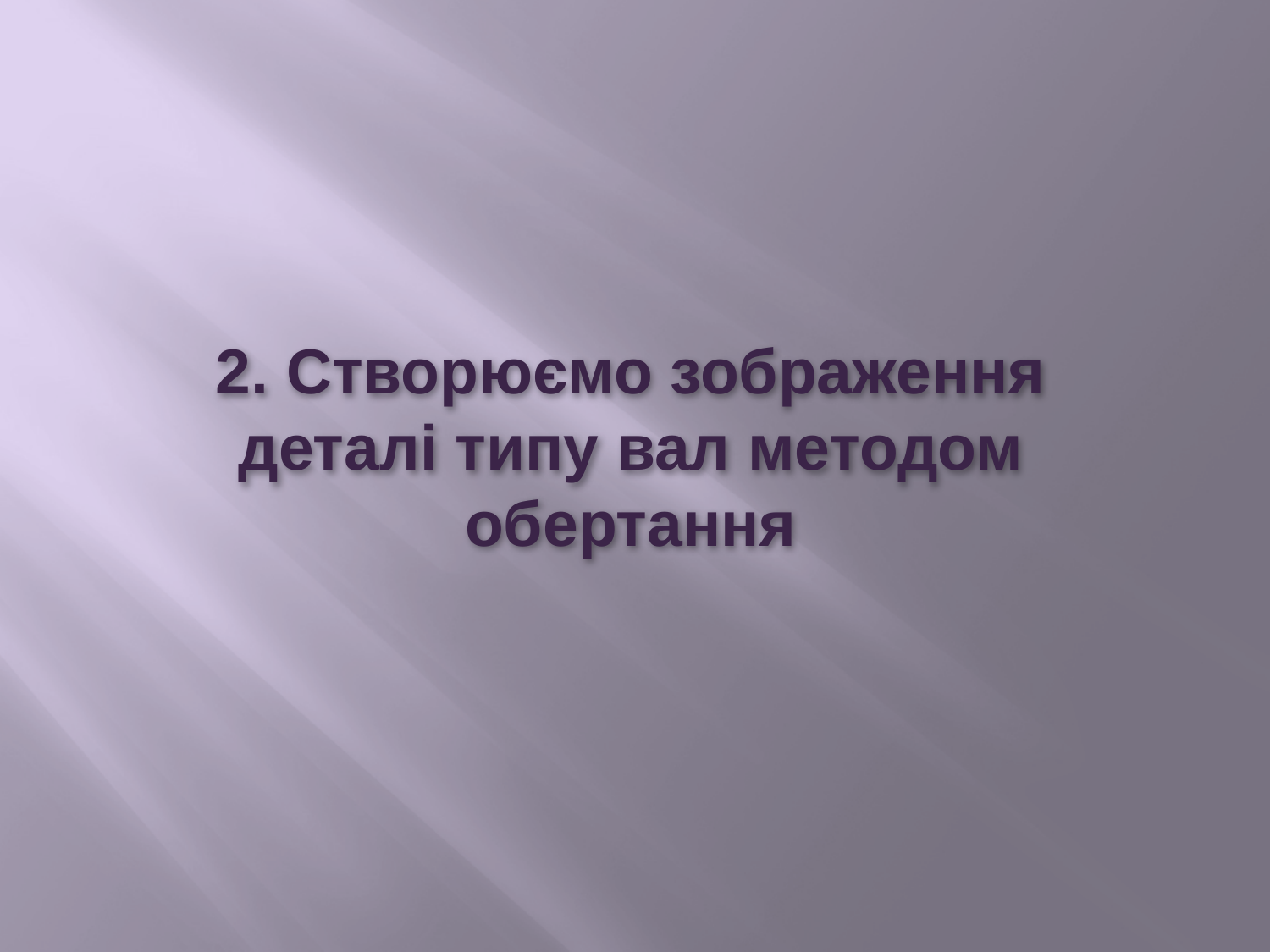

# 2. Створюємо зображення деталі типу вал методом обертання